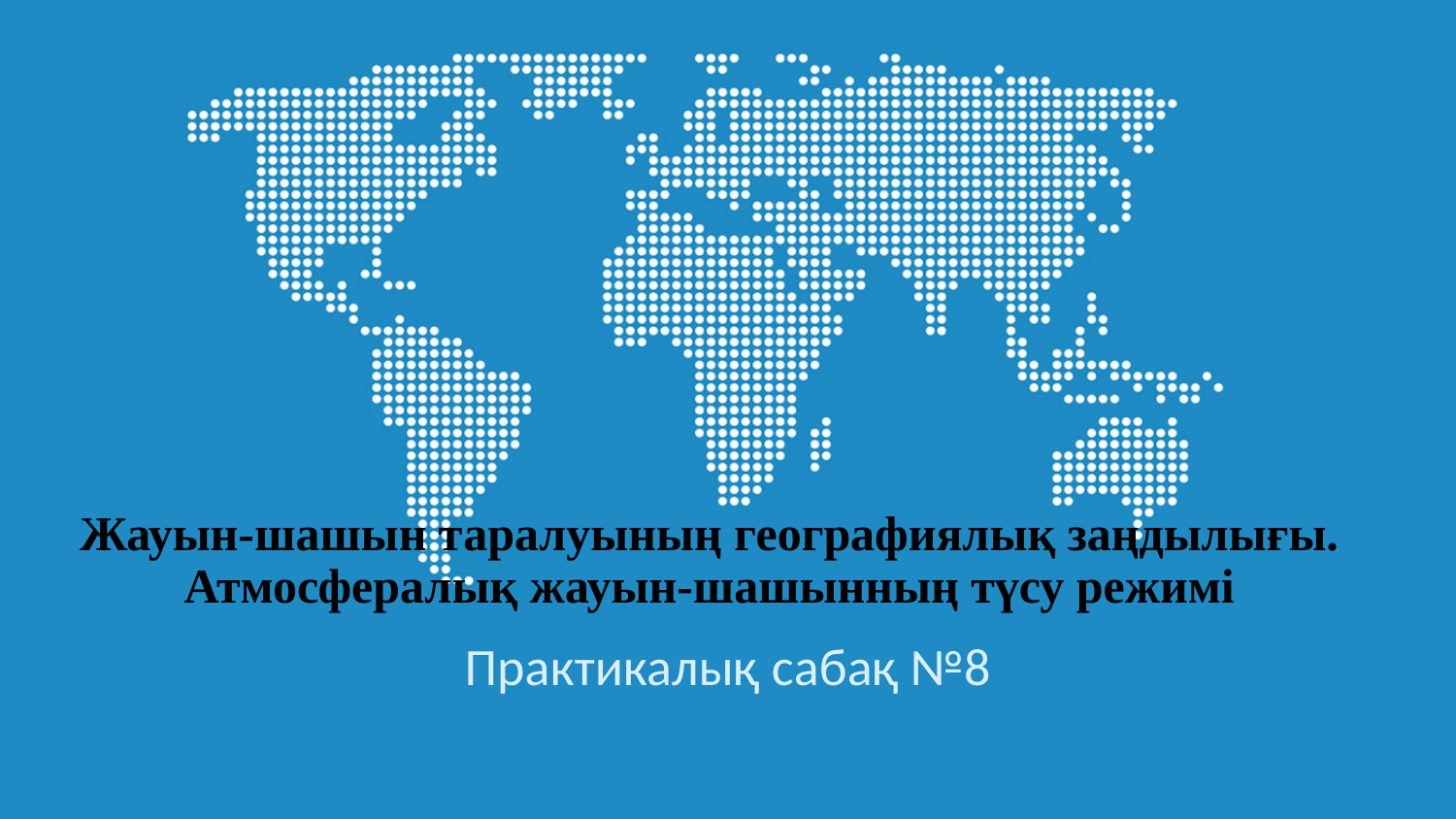

# Жауын-шашын таралуының географиялық заңдылығы. Атмосфералық жауын-шашынның түсу режимі
Практикалық сабақ №8